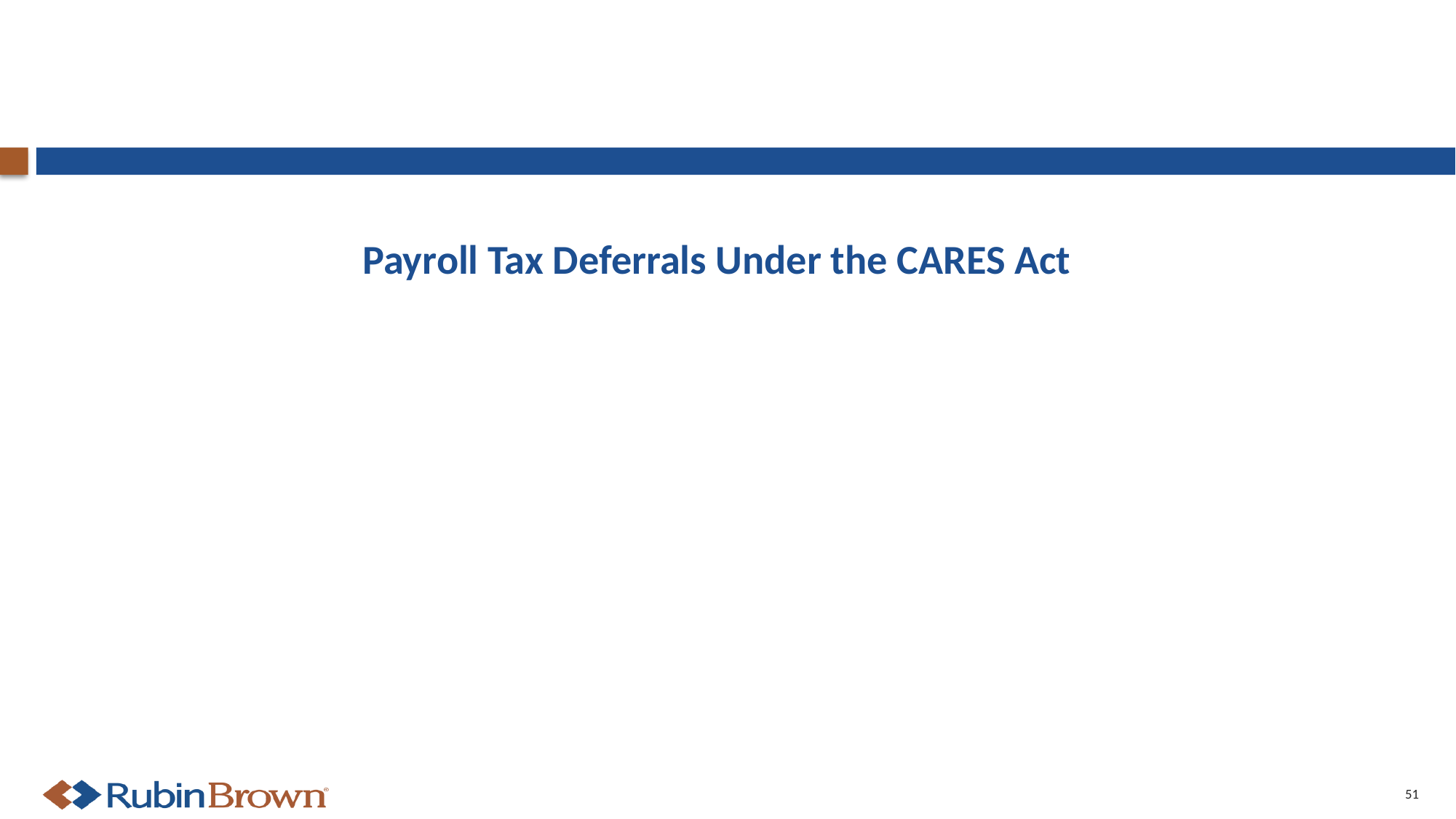

# Payroll Tax Deferrals Under the CARES Act
51